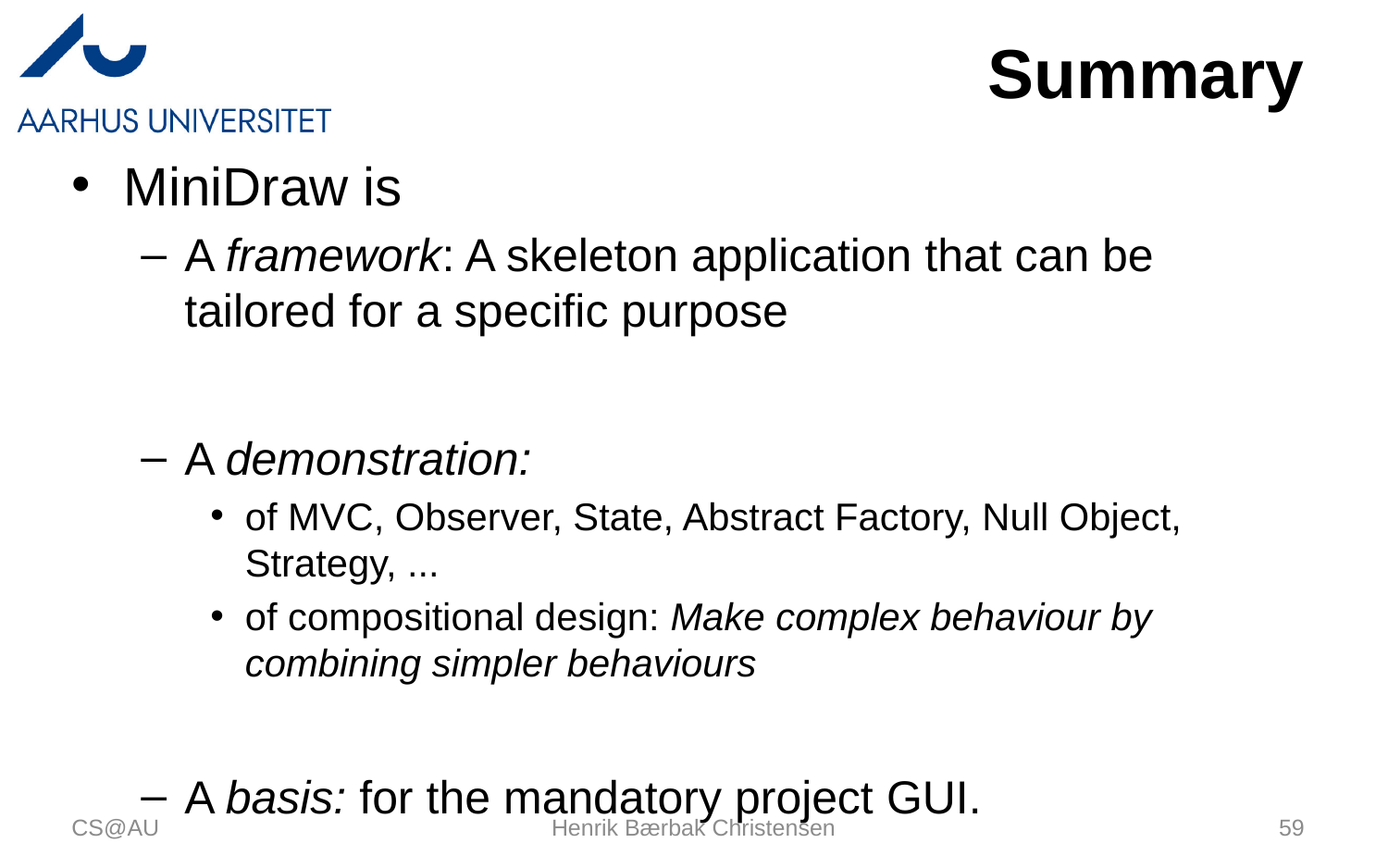

# Summary
MiniDraw is
A framework: A skeleton application that can be tailored for a specific purpose

A demonstration:
of MVC, Observer, State, Abstract Factory, Null Object, Strategy, ...
of compositional design: Make complex behaviour by combining simpler behaviours

A basis: for the mandatory project GUI.
CS@AU
Henrik Bærbak Christensen
59